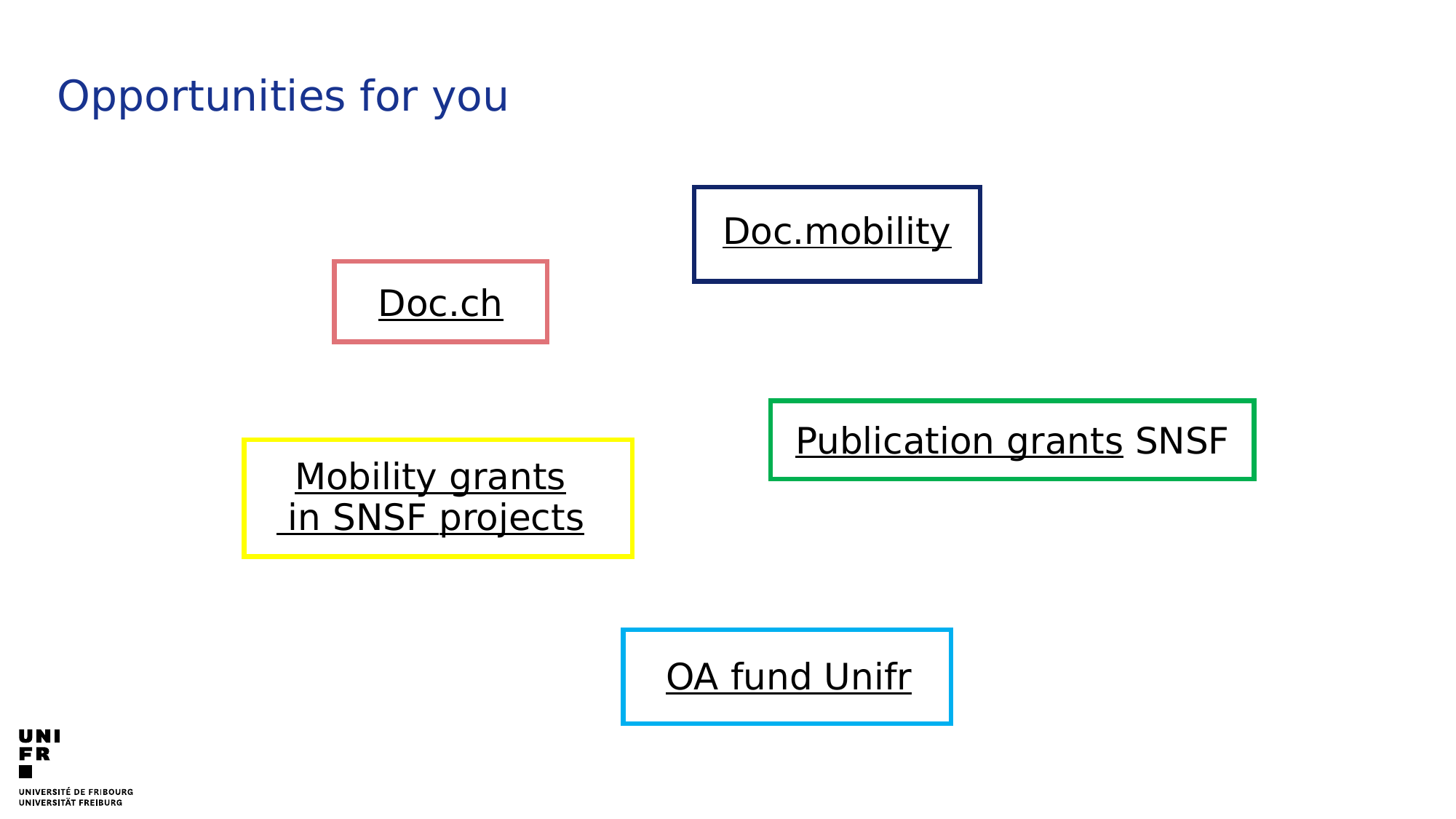

Opportunities for you

Doc.mobility

Doc.ch

Publication grants SNSF

Mobility grants in SNSF projects

OA fund Unifr